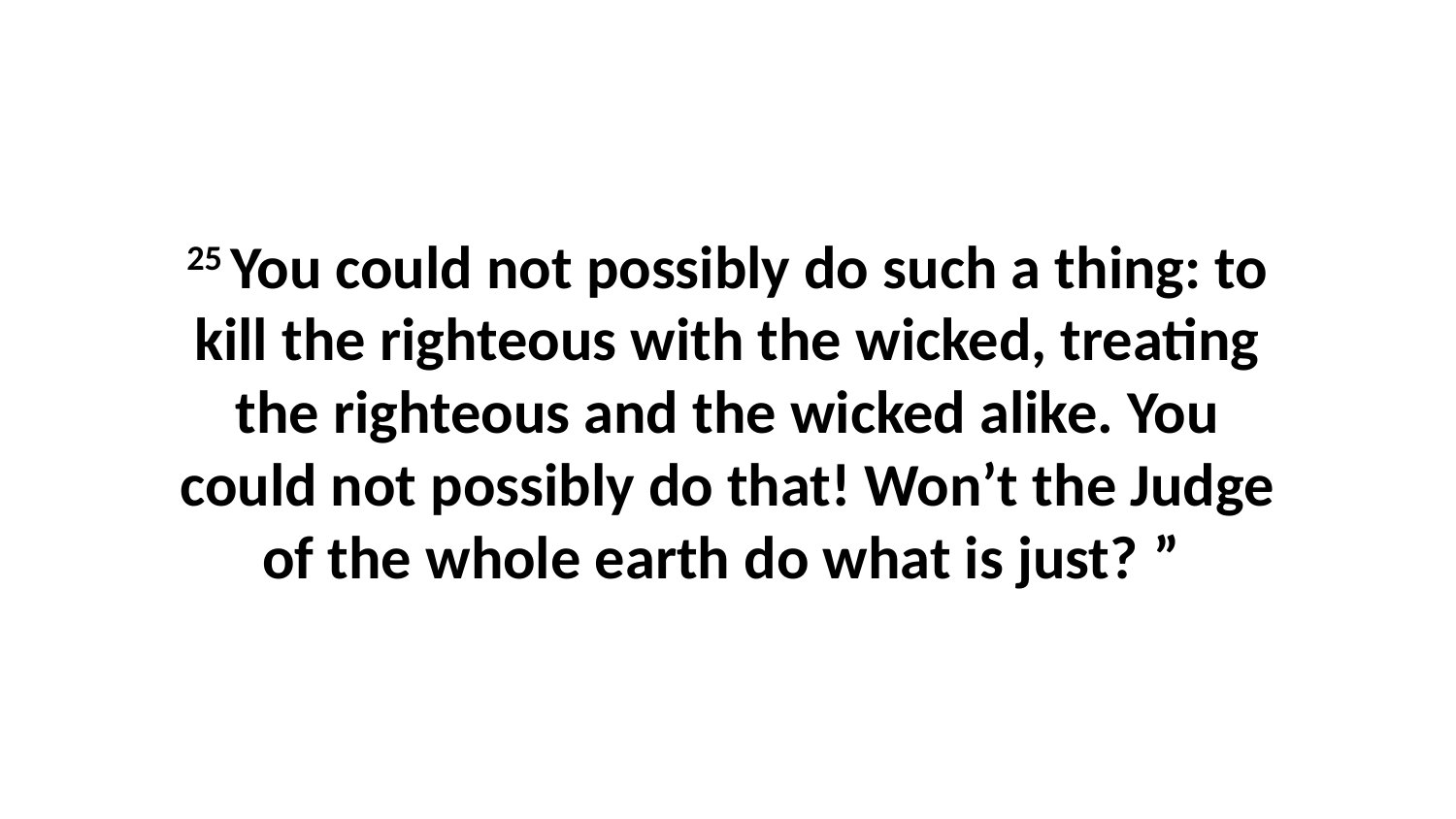

25 You could not possibly do such a thing: to kill the righteous with the wicked, treating the righteous and the wicked alike. You could not possibly do that! Won’t the Judge of the whole earth do what is just? ”